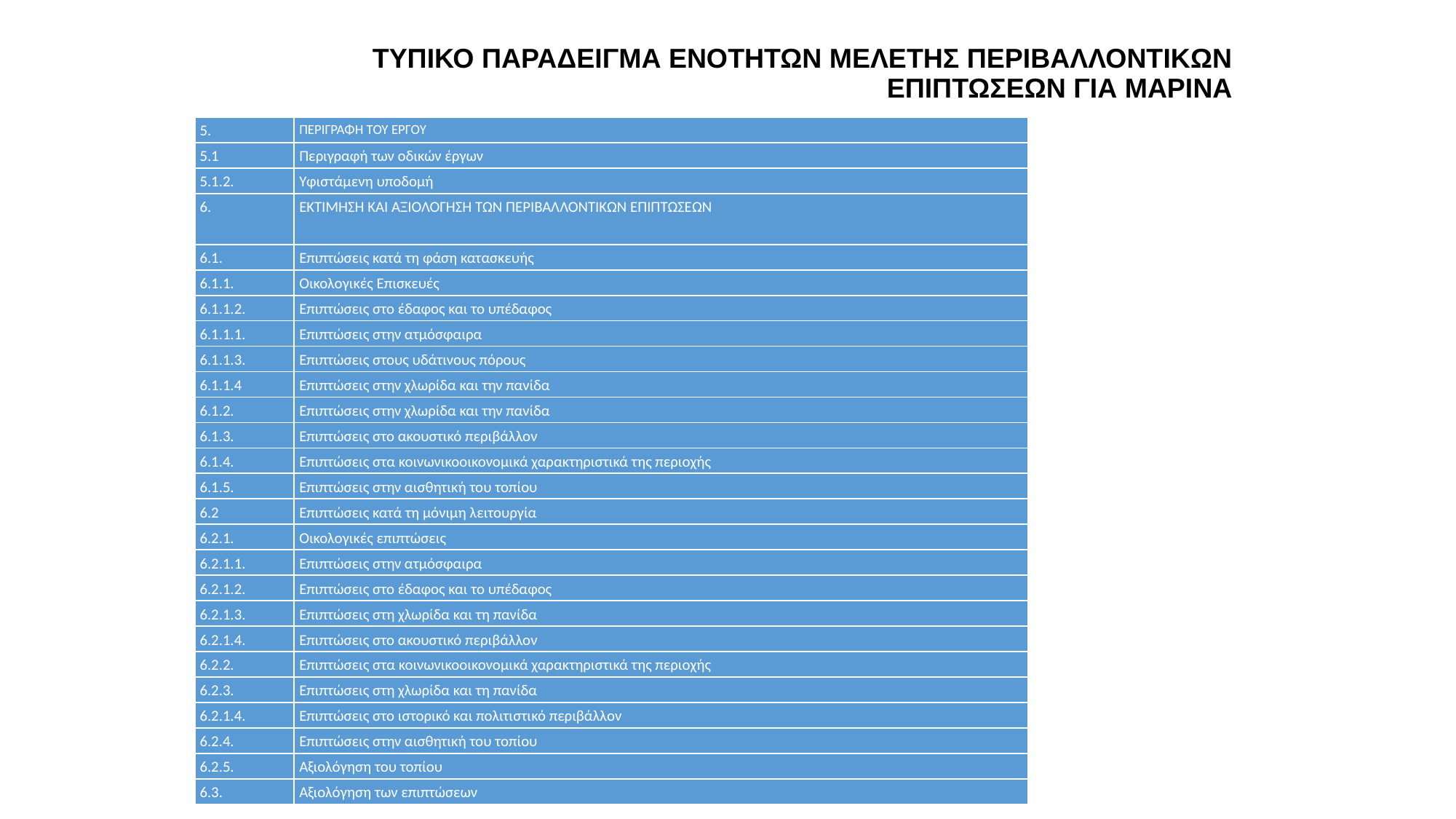

# ΤΥΠΙΚΟ ΠΑΡΑΔΕΙΓΜΑ ΕΝΟΤΗΤΩΝ ΜΕΛΕΤΗΣ ΠΕΡΙΒΑΛΛΟΝΤΙΚΩΝ ΕΠΙΠΤΩΣΕΩΝ ΓΙΑ ΜΑΡΙΝΑ
| 5. | ΠΕΡΙΓΡΑΦΗ ΤΟΥ ΕΡΓΟΥ |
| --- | --- |
| 5.1 | Περιγραφή των οδικών έργων |
| 5.1.2. | Υφιστάμενη υποδομή |
| 6. | ΕΚΤΙΜΗΣΗ ΚΑΙ ΑΞΙΟΛΟΓΗΣΗ ΤΩΝ ΠΕΡΙΒΑΛΛΟΝΤΙΚΩΝ ΕΠΙΠΤΩΣΕΩΝ |
| 6.1. | Επιπτώσεις κατά τη φάση κατασκευής |
| 6.1.1. | Οικολογικές Επισκευές |
| 6.1.1.2. | Επιπτώσεις στο έδαφος και το υπέδαφος |
| 6.1.1.1. | Επιπτώσεις στην ατμόσφαιρα |
| 6.1.1.3. | Επιπτώσεις στους υδάτινους πόρους |
| 6.1.1.4 | Επιπτώσεις στην χλωρίδα και την πανίδα |
| 6.1.2. | Επιπτώσεις στην χλωρίδα και την πανίδα |
| 6.1.3. | Επιπτώσεις στο ακουστικό περιβάλλον |
| 6.1.4. | Επιπτώσεις στα κοινωνικοοικονομικά χαρακτηριστικά της περιοχής |
| 6.1.5. | Επιπτώσεις στην αισθητική του τοπίου |
| 6.2 | Επιπτώσεις κατά τη μόνιμη λειτουργία |
| 6.2.1. | Οικολογικές επιπτώσεις |
| 6.2.1.1. | Επιπτώσεις στην ατμόσφαιρα |
| 6.2.1.2. | Επιπτώσεις στο έδαφος και το υπέδαφος |
| 6.2.1.3. | Επιπτώσεις στη χλωρίδα και τη πανίδα |
| 6.2.1.4. | Επιπτώσεις στο ακουστικό περιβάλλον |
| 6.2.2. | Επιπτώσεις στα κοινωνικοοικονομικά χαρακτηριστικά της περιοχής |
| 6.2.3. | Επιπτώσεις στη χλωρίδα και τη πανίδα |
| 6.2.1.4. | Επιπτώσεις στο ιστορικό και πολιτιστικό περιβάλλον |
| 6.2.4. | Επιπτώσεις στην αισθητική του τοπίου |
| 6.2.5. | Αξιολόγηση του τοπίου |
| 6.3. | Αξιολόγηση των επιπτώσεων |